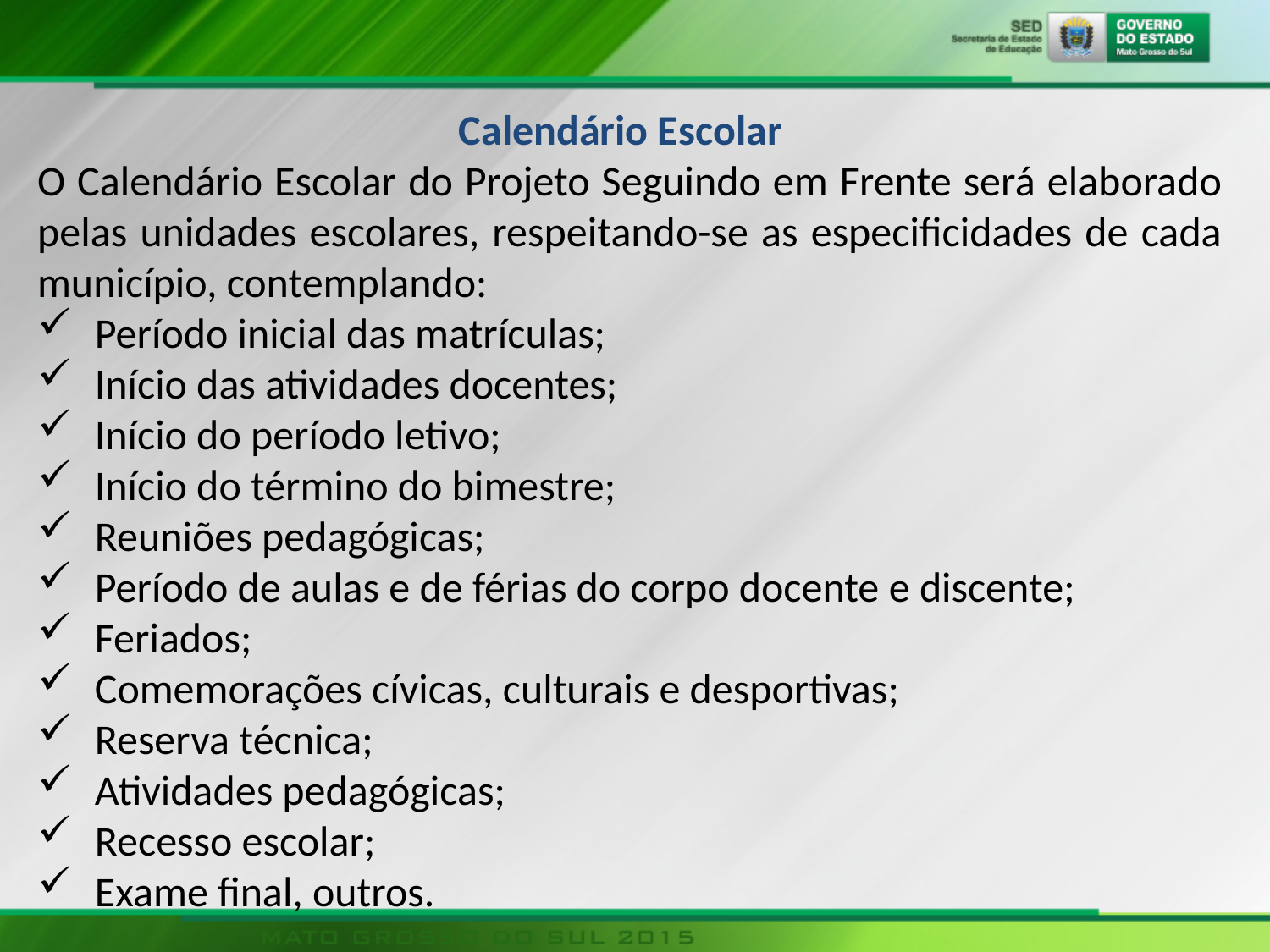

Calendário Escolar
O Calendário Escolar do Projeto Seguindo em Frente será elaborado pelas unidades escolares, respeitando-se as especificidades de cada município, contemplando:
 Período inicial das matrículas;
 Início das atividades docentes;
 Início do período letivo;
 Início do término do bimestre;
 Reuniões pedagógicas;
 Período de aulas e de férias do corpo docente e discente;
 Feriados;
 Comemorações cívicas, culturais e desportivas;
 Reserva técnica;
 Atividades pedagógicas;
 Recesso escolar;
 Exame final, outros.